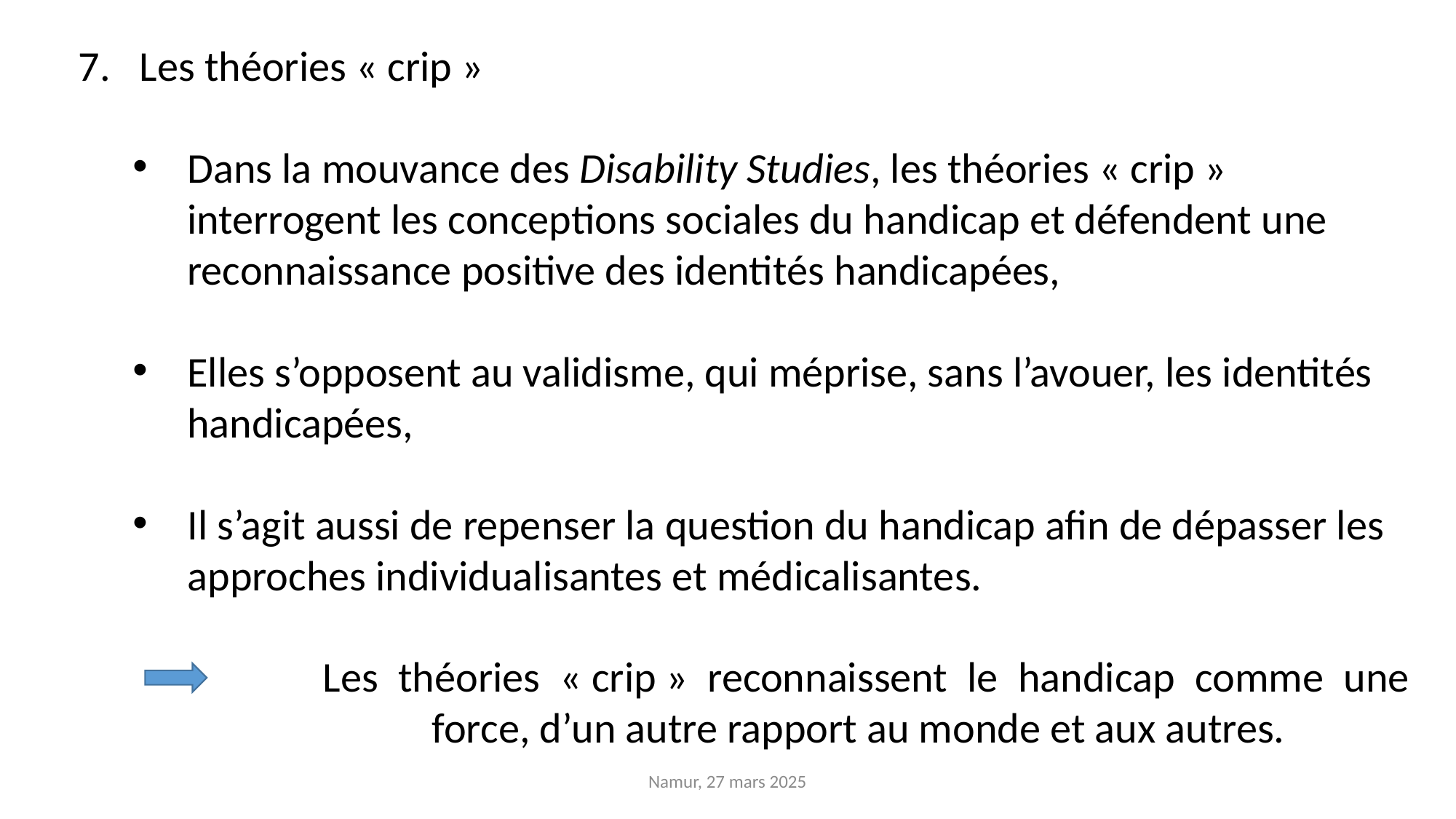

Les théories « crip »

Dans la mouvance des Disability Studies, les théories « crip » interrogent les conceptions sociales du handicap et défendent une reconnaissance positive des identités handicapées,

Elles s’opposent au validisme, qui méprise, sans l’avouer, les identités handicapées,

Il s’agit aussi de repenser la question du handicap afin de dépasser les approches individualisantes et médicalisantes.

		Les théories « crip » reconnaissent le handicap comme une 			force, d’un autre rapport au monde et aux autres.

Namur, 27 mars 2025